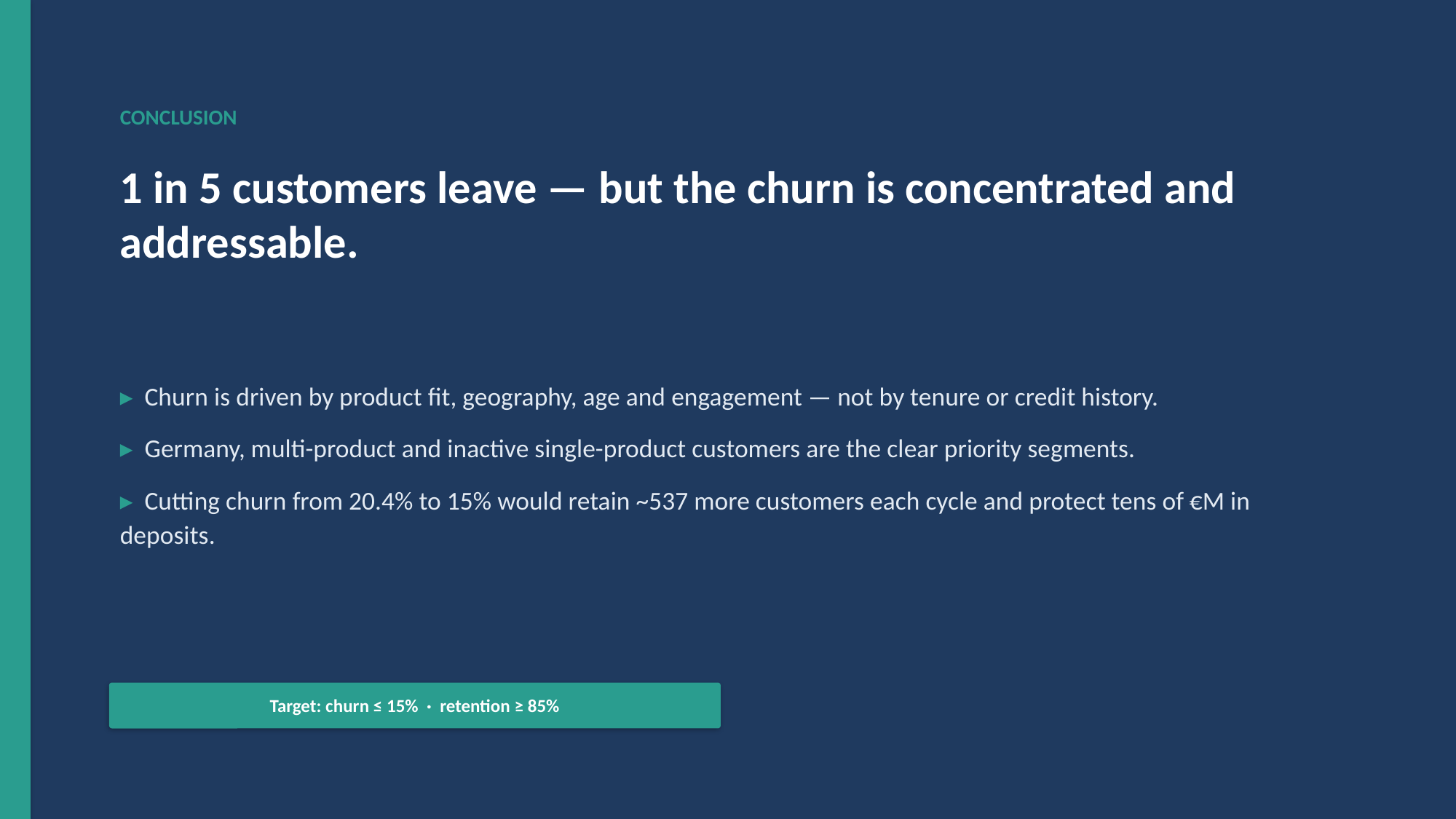

CONCLUSION
1 in 5 customers leave — but the churn is concentrated and addressable.
▸  Churn is driven by product fit, geography, age and engagement — not by tenure or credit history.
▸  Germany, multi-product and inactive single-product customers are the clear priority segments.
▸  Cutting churn from 20.4% to 15% would retain ~537 more customers each cycle and protect tens of €M in deposits.

Target: churn ≤ 15%  ·  retention ≥ 85%